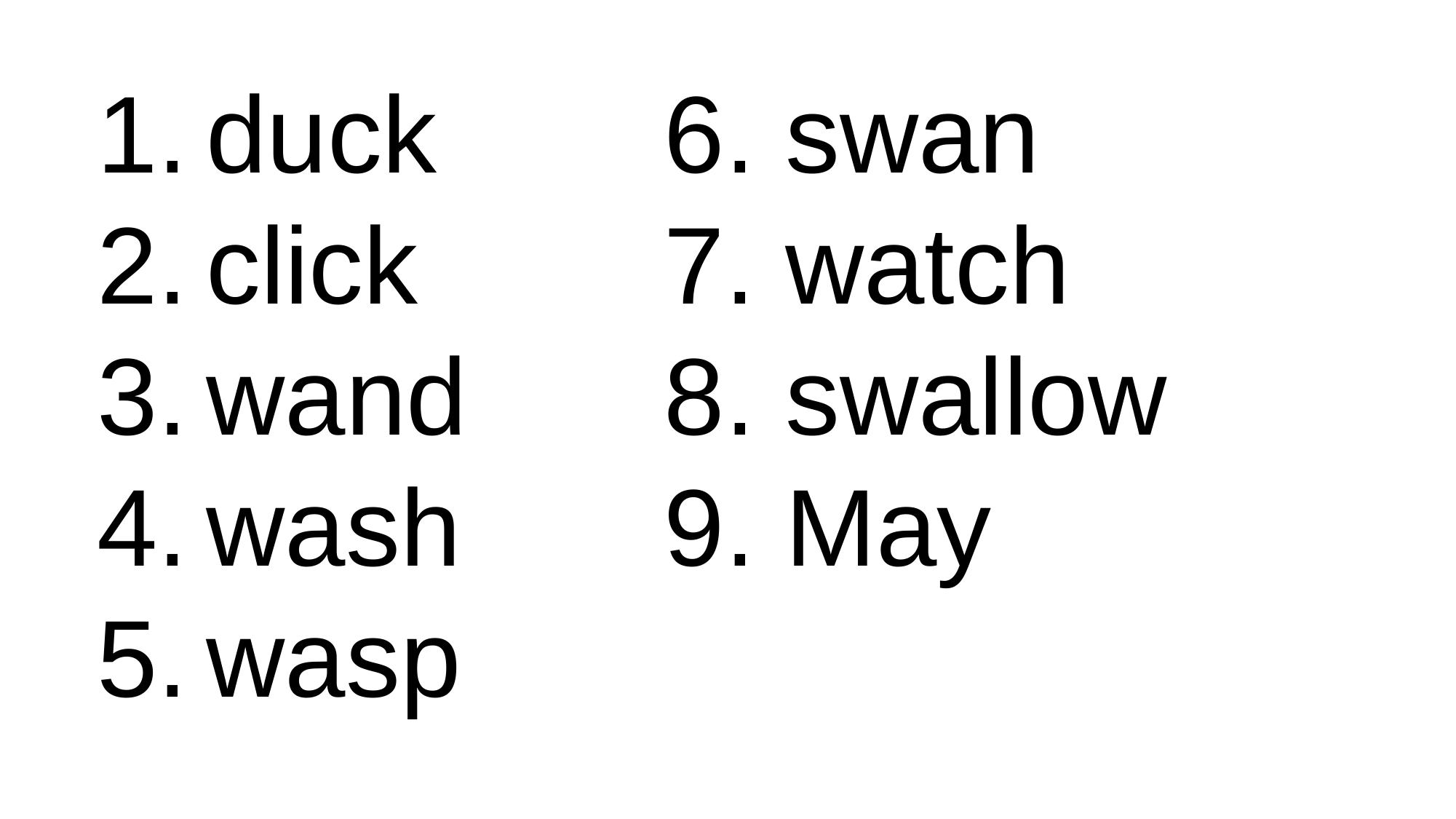

duck
click
wand
wash
wasp
 6. swan
 7. watch
 8. swallow
 9. May